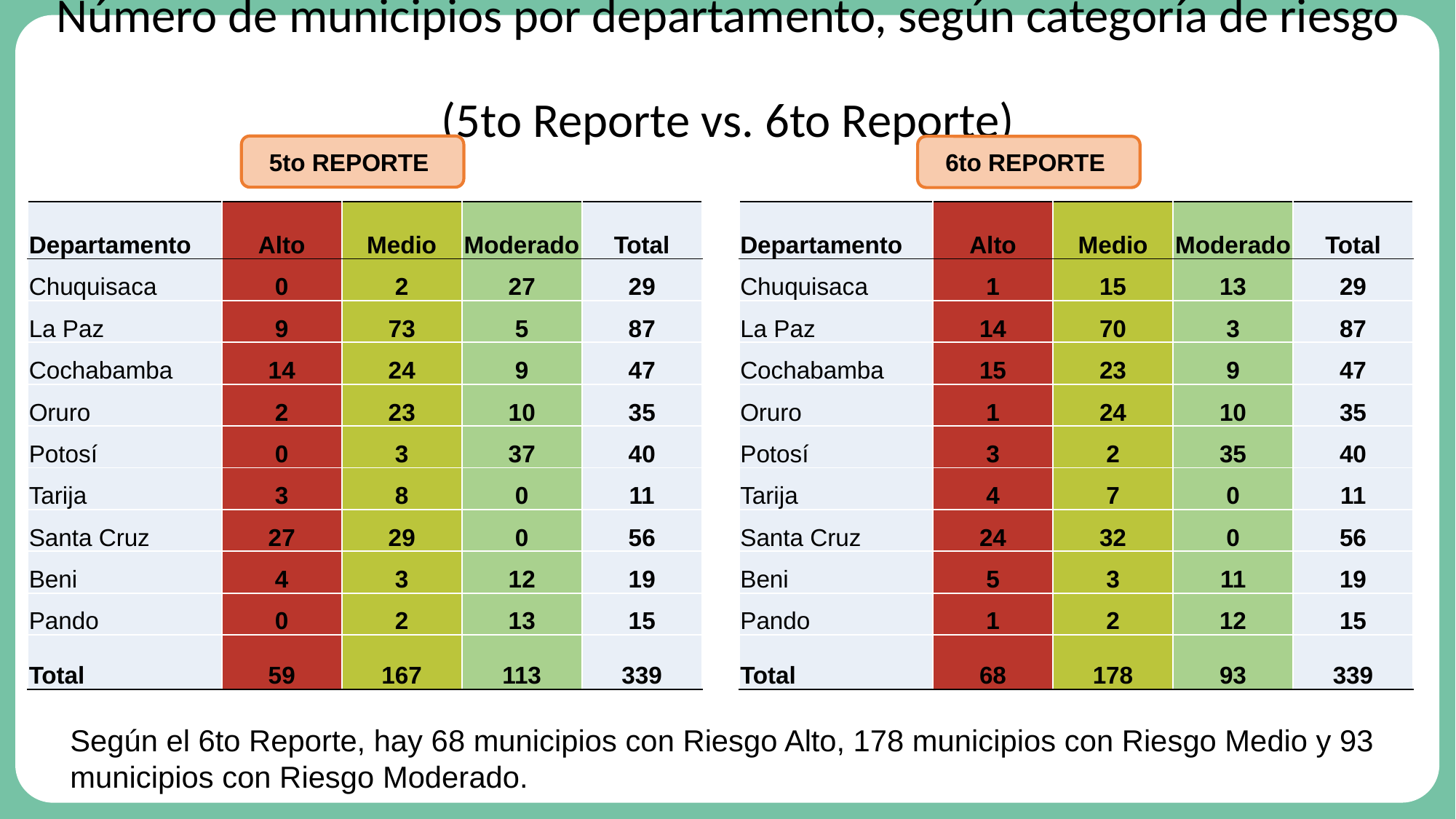

# Número de municipios por departamento, según categoría de riesgo (5to Reporte vs. 6to Reporte)
5to REPORTE
6to REPORTE
| Departamento | Alto | Medio | Moderado | Total |
| --- | --- | --- | --- | --- |
| Chuquisaca | 0 | 2 | 27 | 29 |
| La Paz | 9 | 73 | 5 | 87 |
| Cochabamba | 14 | 24 | 9 | 47 |
| Oruro | 2 | 23 | 10 | 35 |
| Potosí | 0 | 3 | 37 | 40 |
| Tarija | 3 | 8 | 0 | 11 |
| Santa Cruz | 27 | 29 | 0 | 56 |
| Beni | 4 | 3 | 12 | 19 |
| Pando | 0 | 2 | 13 | 15 |
| Total | 59 | 167 | 113 | 339 |
| Departamento | Alto | Medio | Moderado | Total |
| --- | --- | --- | --- | --- |
| Chuquisaca | 1 | 15 | 13 | 29 |
| La Paz | 14 | 70 | 3 | 87 |
| Cochabamba | 15 | 23 | 9 | 47 |
| Oruro | 1 | 24 | 10 | 35 |
| Potosí | 3 | 2 | 35 | 40 |
| Tarija | 4 | 7 | 0 | 11 |
| Santa Cruz | 24 | 32 | 0 | 56 |
| Beni | 5 | 3 | 11 | 19 |
| Pando | 1 | 2 | 12 | 15 |
| Total | 68 | 178 | 93 | 339 |
Según el 6to Reporte, hay 68 municipios con Riesgo Alto, 178 municipios con Riesgo Medio y 93 municipios con Riesgo Moderado.